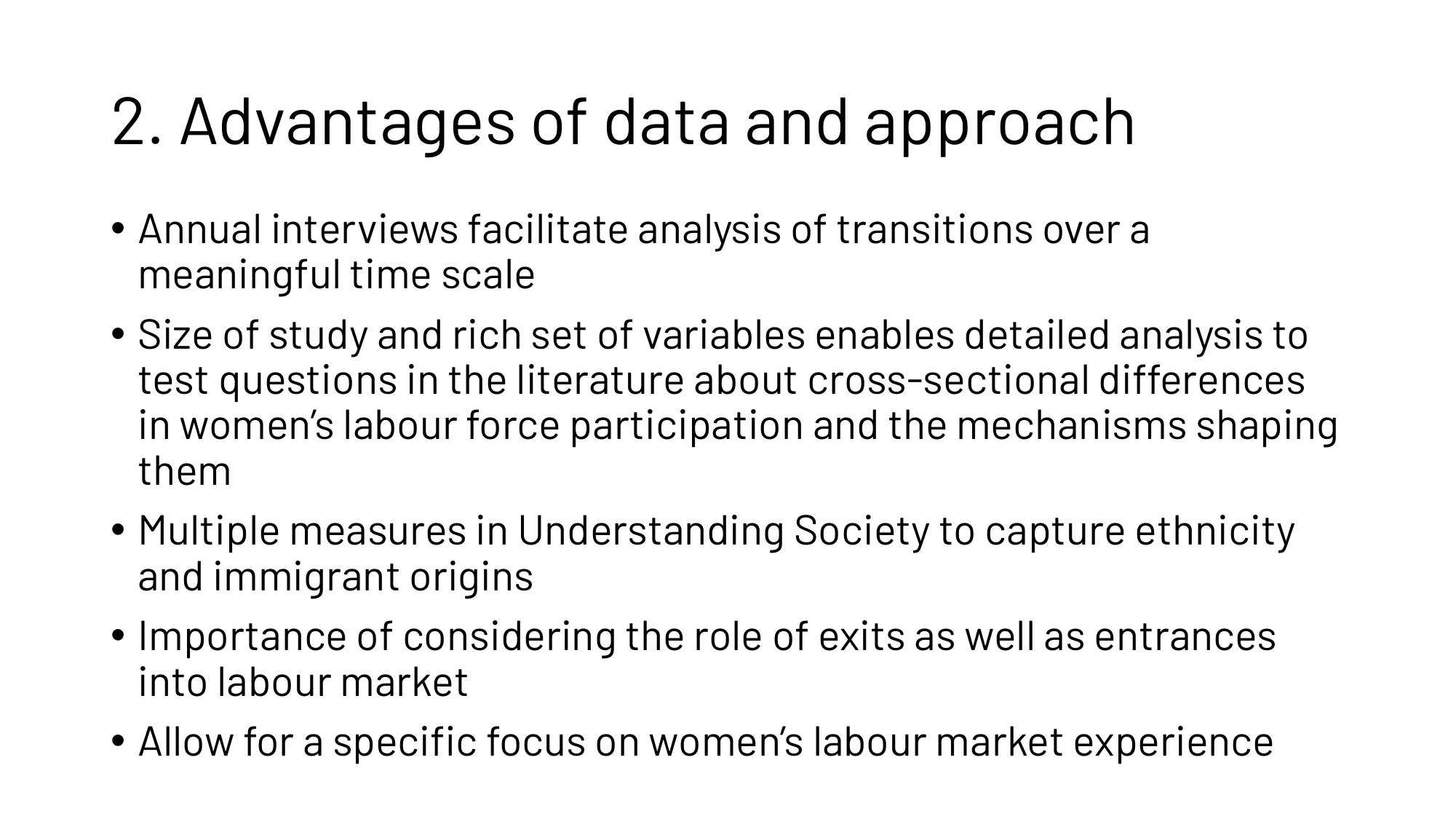

# 2. Advantages of data and approach
Annual interviews facilitate analysis of transitions over a meaningful time scale
Size of study and rich set of variables enables detailed analysis to test questions in the literature about cross-sectional differences in women’s labour force participation and the mechanisms shaping them
Multiple measures in Understanding Society to capture ethnicity and immigrant origins
Importance of considering the role of exits as well as entrances into labour market
Allow for a specific focus on women’s labour market experience